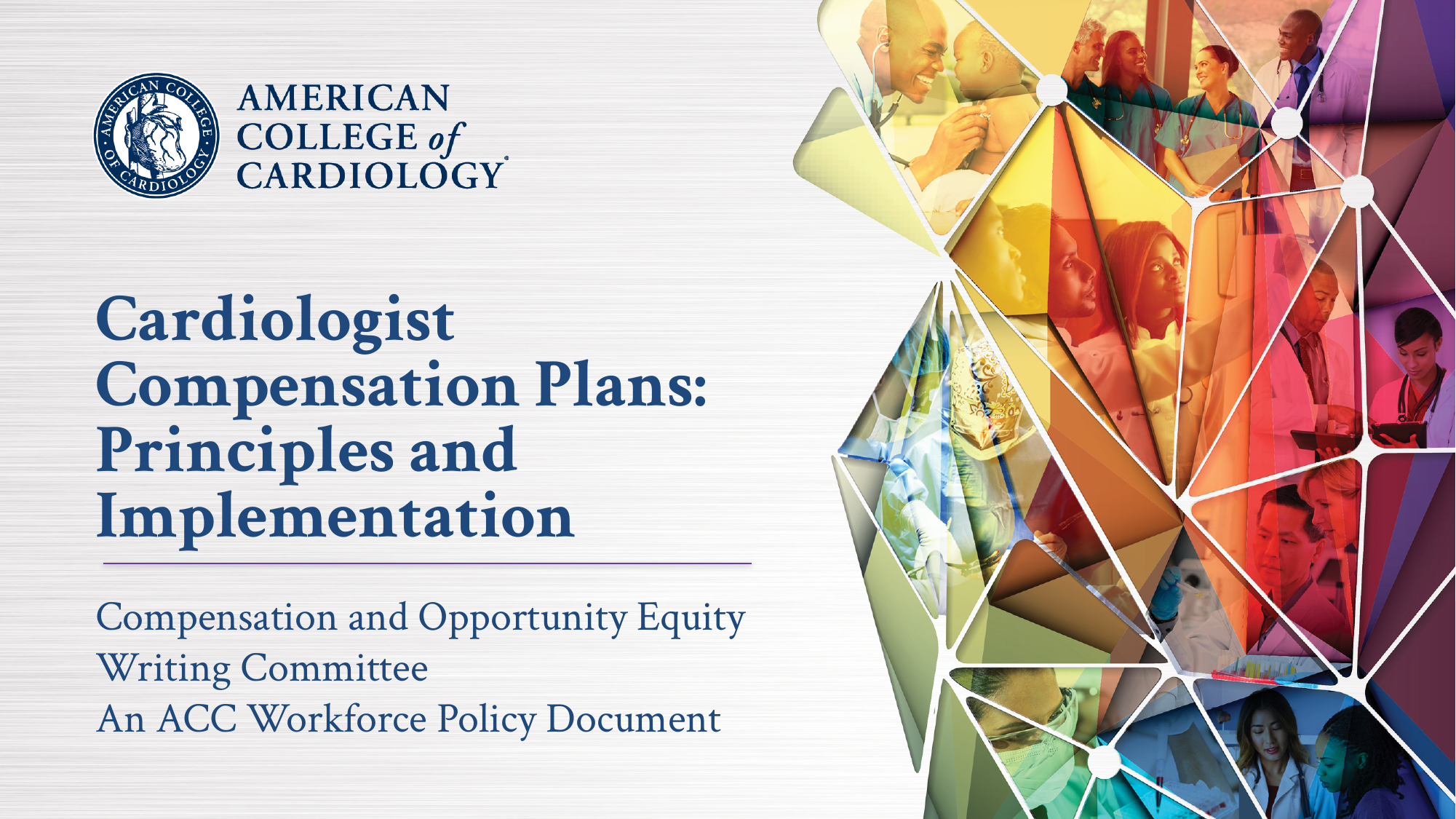

Cardiologist Compensation Plans: Principles and Implementation
Compensation and Opportunity Equity
Writing Committee
An ACC Workforce Policy Document